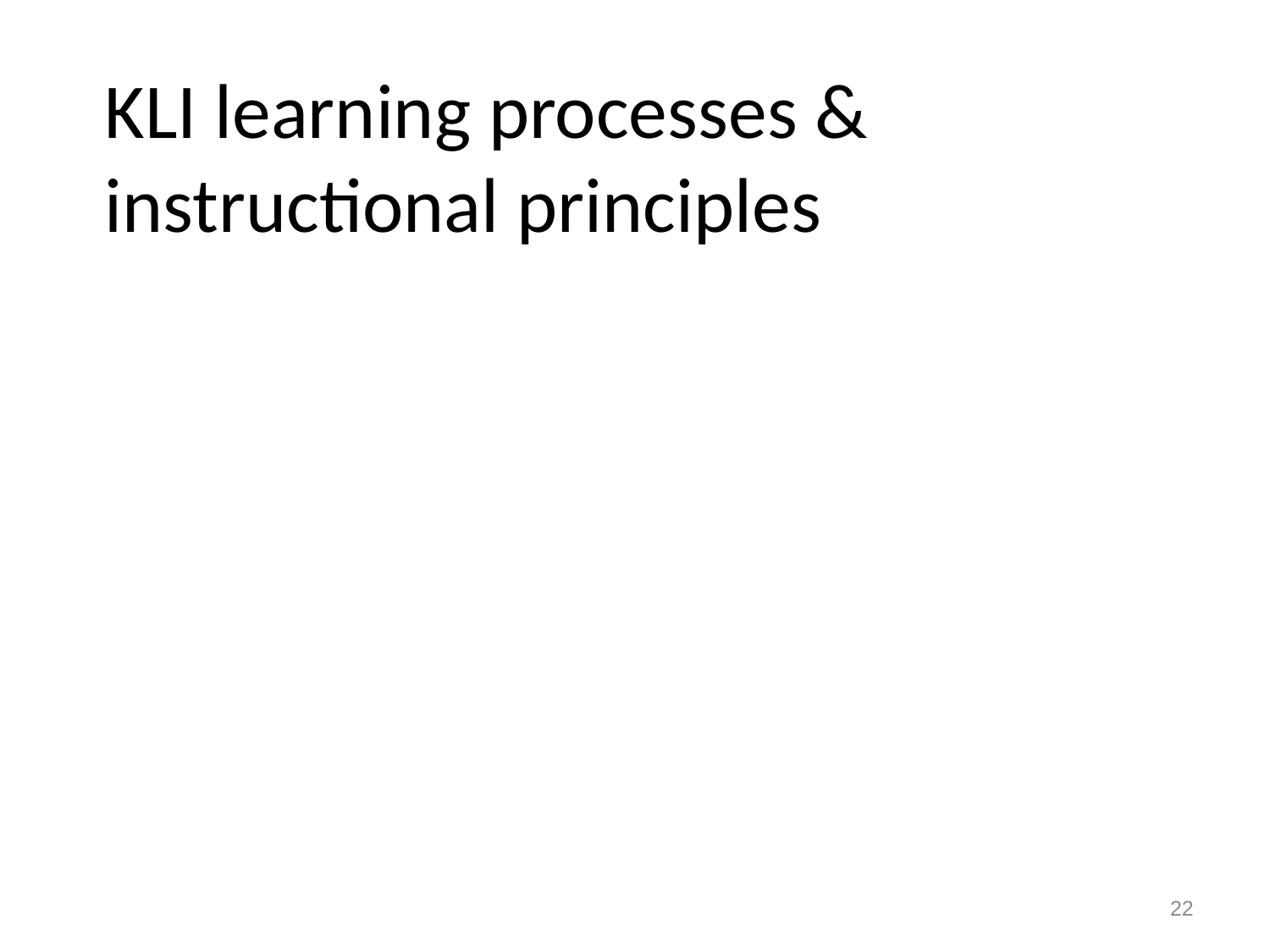

# KLI learning processes & instructional principles
22